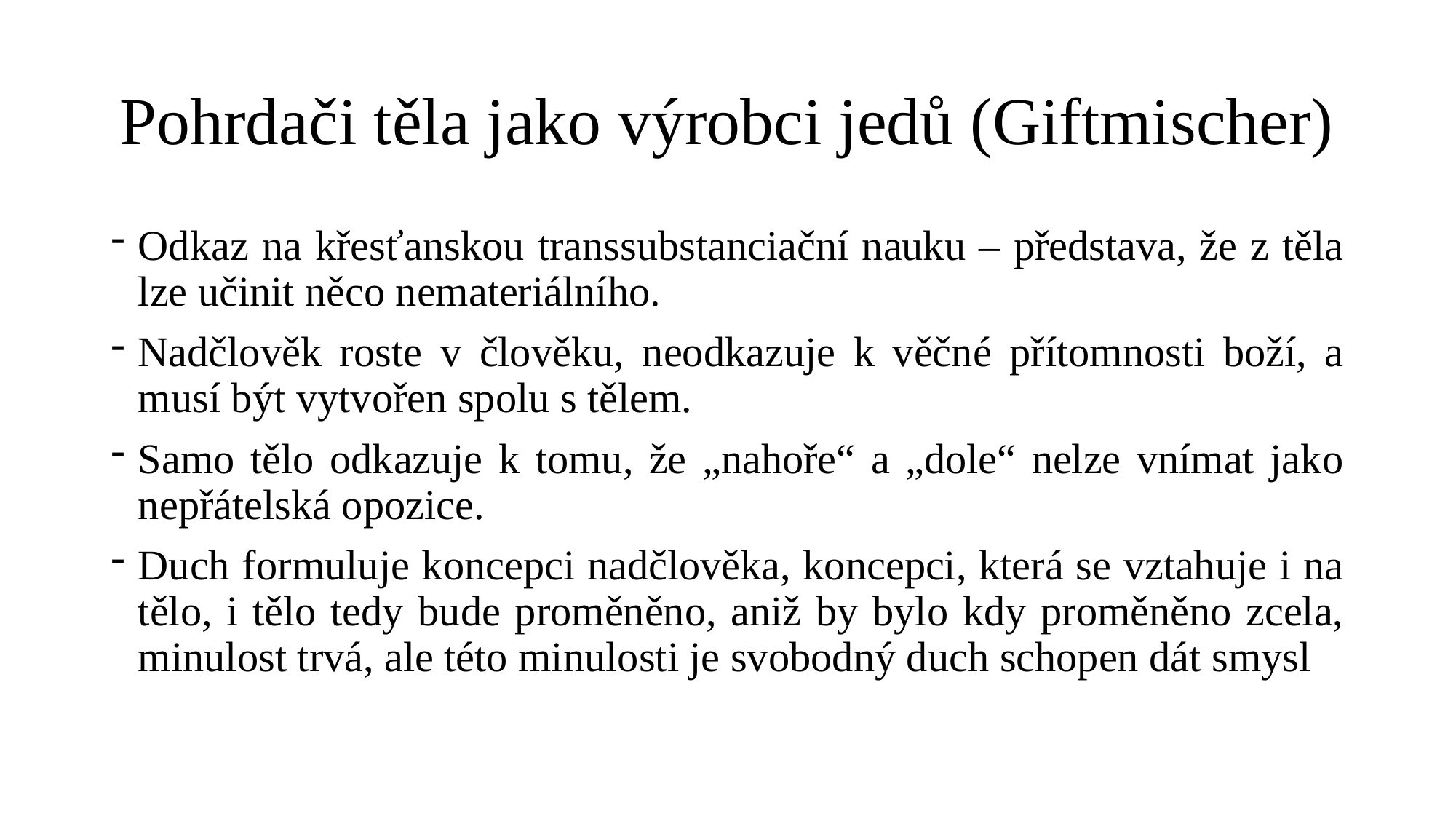

# Pohrdači těla jako výrobci jedů (Giftmischer)
Odkaz na křesťanskou transsubstanciační nauku – představa, že z těla lze učinit něco nemateriálního.
Nadčlověk roste v člověku, neodkazuje k věčné přítomnosti boží, a musí být vytvořen spolu s tělem.
Samo tělo odkazuje k tomu, že „nahoře“ a „dole“ nelze vnímat jako nepřátelská opozice.
Duch formuluje koncepci nadčlověka, koncepci, která se vztahuje i na tělo, i tělo tedy bude proměněno, aniž by bylo kdy proměněno zcela, minulost trvá, ale této minulosti je svobodný duch schopen dát smysl